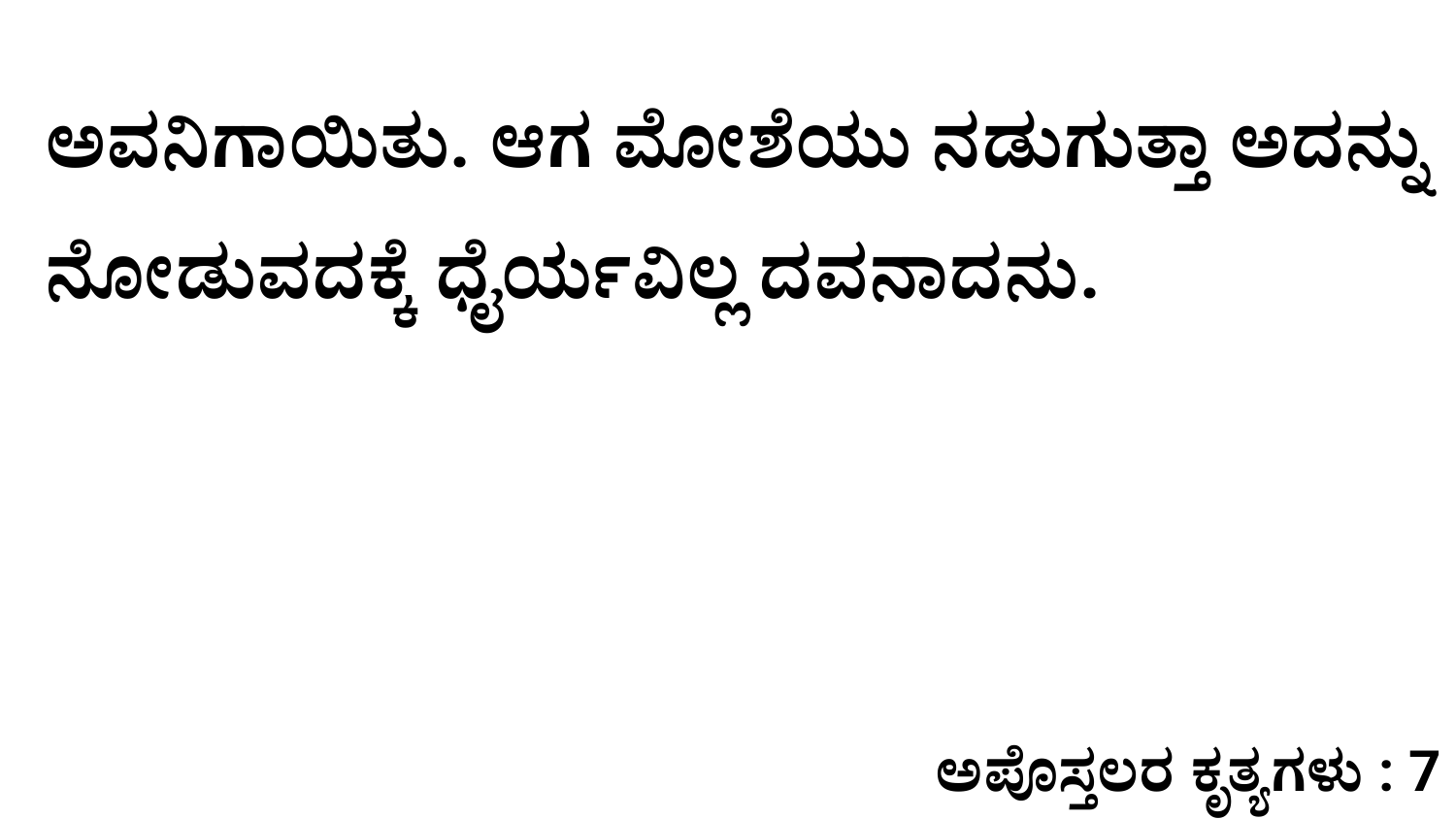

ಅವನಿಗಾಯಿತು. ಆಗ ಮೋಶೆಯು ನಡುಗುತ್ತಾ ಅದನ್ನು ನೋಡುವದಕ್ಕೆ ಧೈರ್ಯವಿಲ್ಲ ದವನಾದನು.
ಅಪೊಸ್ತಲರ ಕೃತ್ಯಗಳು : 7